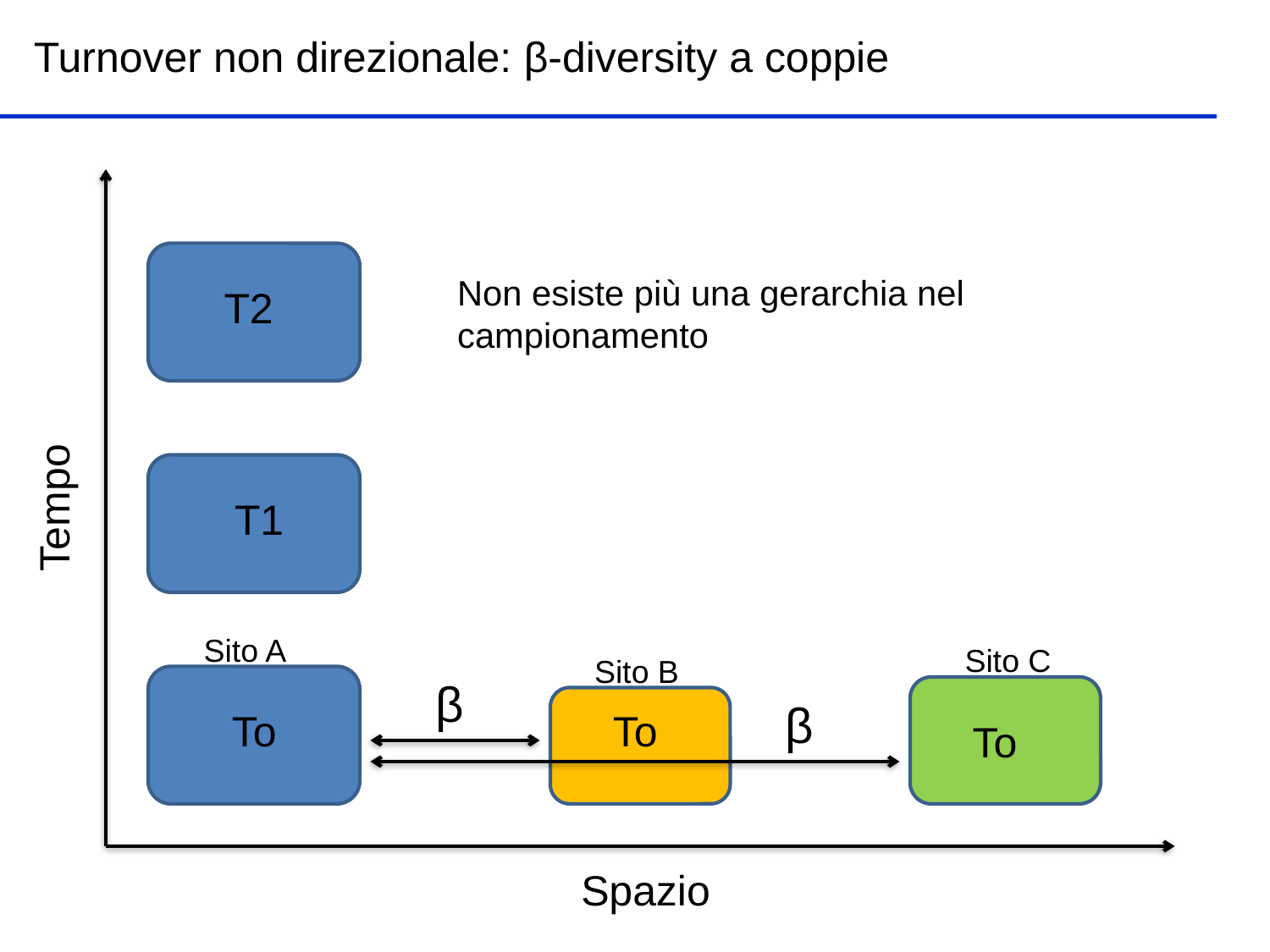

Turnover non direzionale: β-diversity a coppie

T2
Non esiste più una gerarchia nel campionamento

Tempo
T1
Sito A
Sito C
Sito B

β

β
To
To
To
Spazio